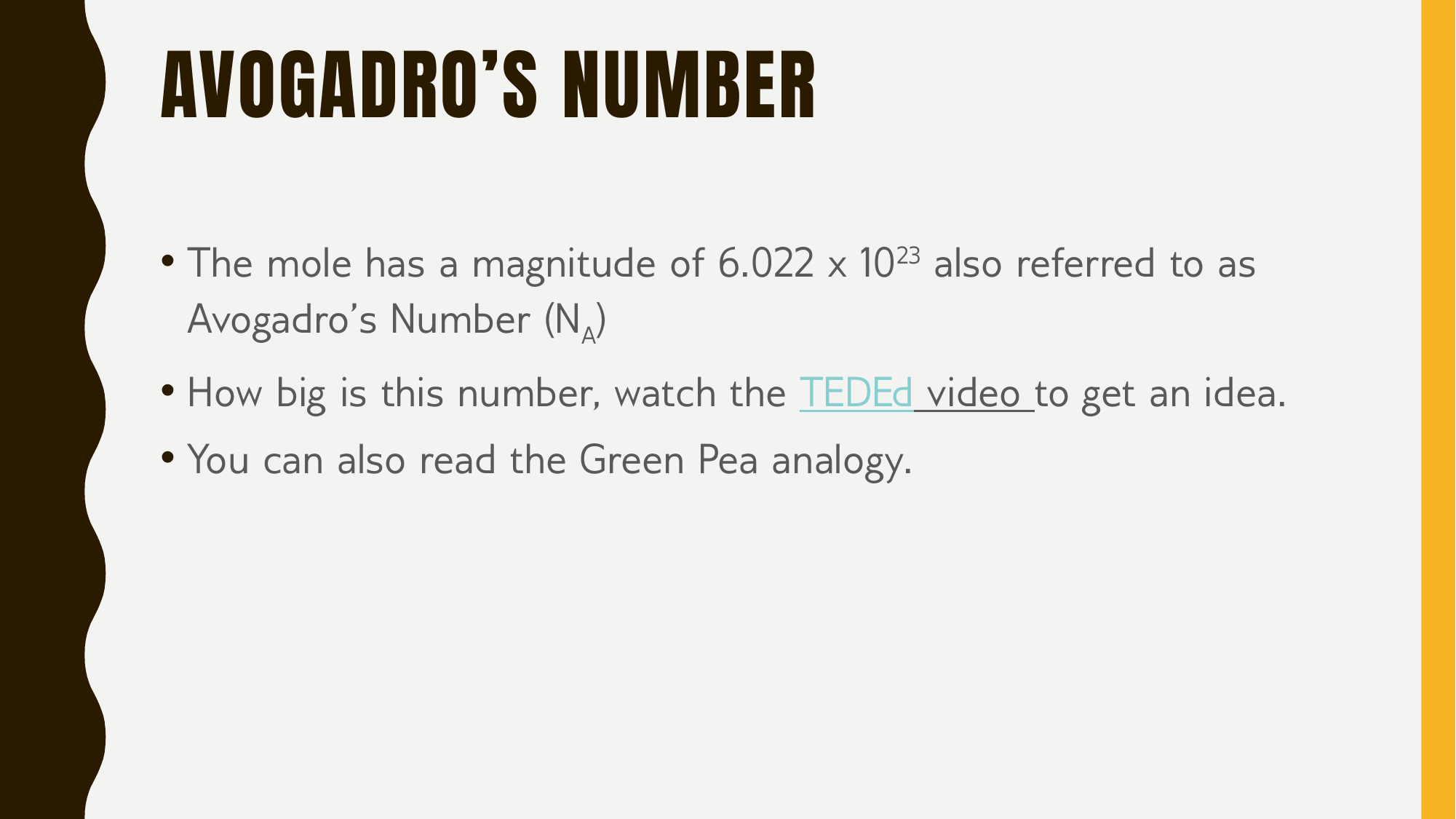

# Avogadro’s Number
The mole has a magnitude of 6.022 x 1023 also referred to as Avogadro’s Number (NA)
How big is this number, watch the TEDEd video to get an idea.
You can also read the Green Pea analogy.